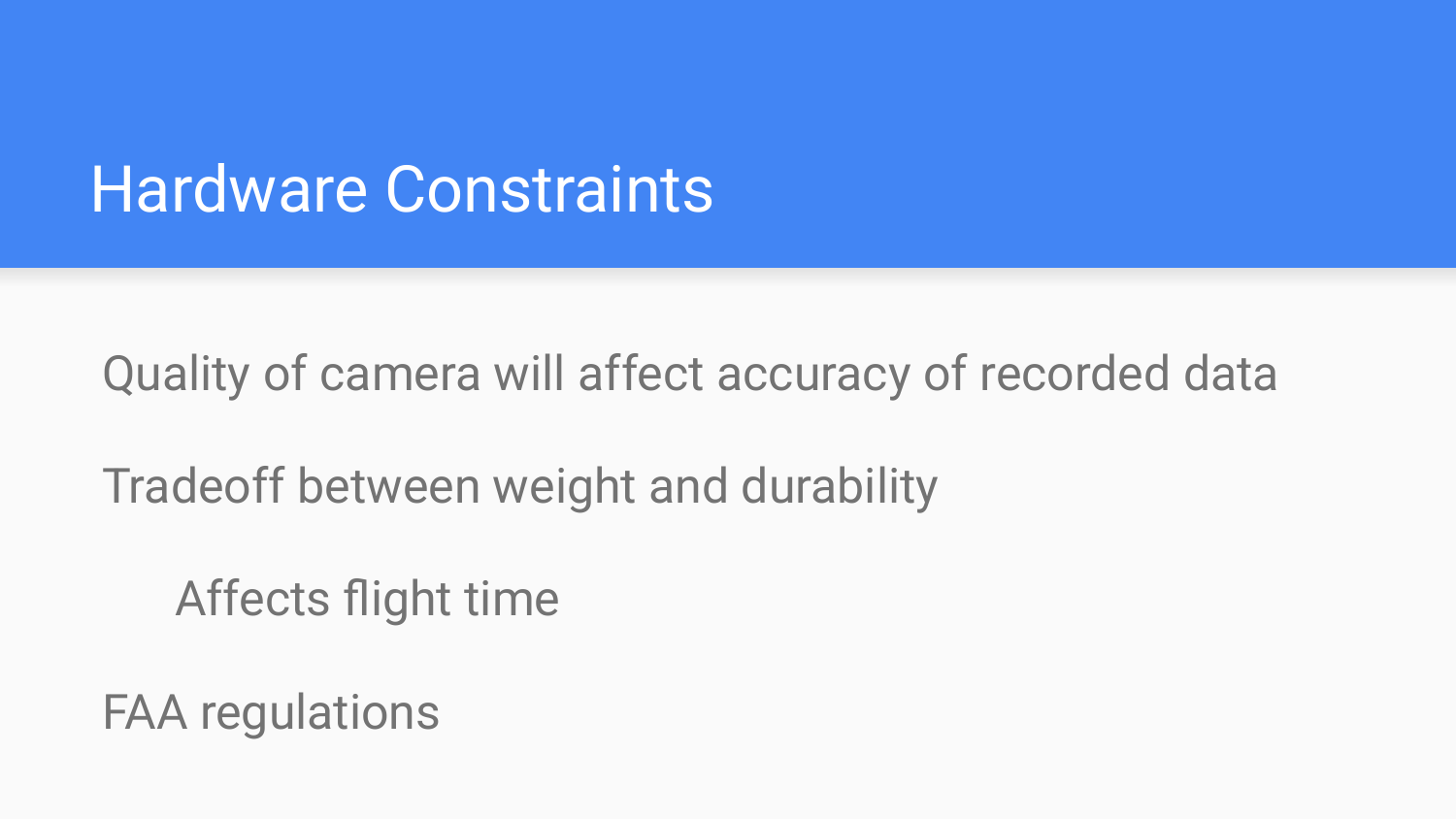

# Hardware Constraints
Quality of camera will affect accuracy of recorded data
Tradeoff between weight and durability
Affects flight time
FAA regulations